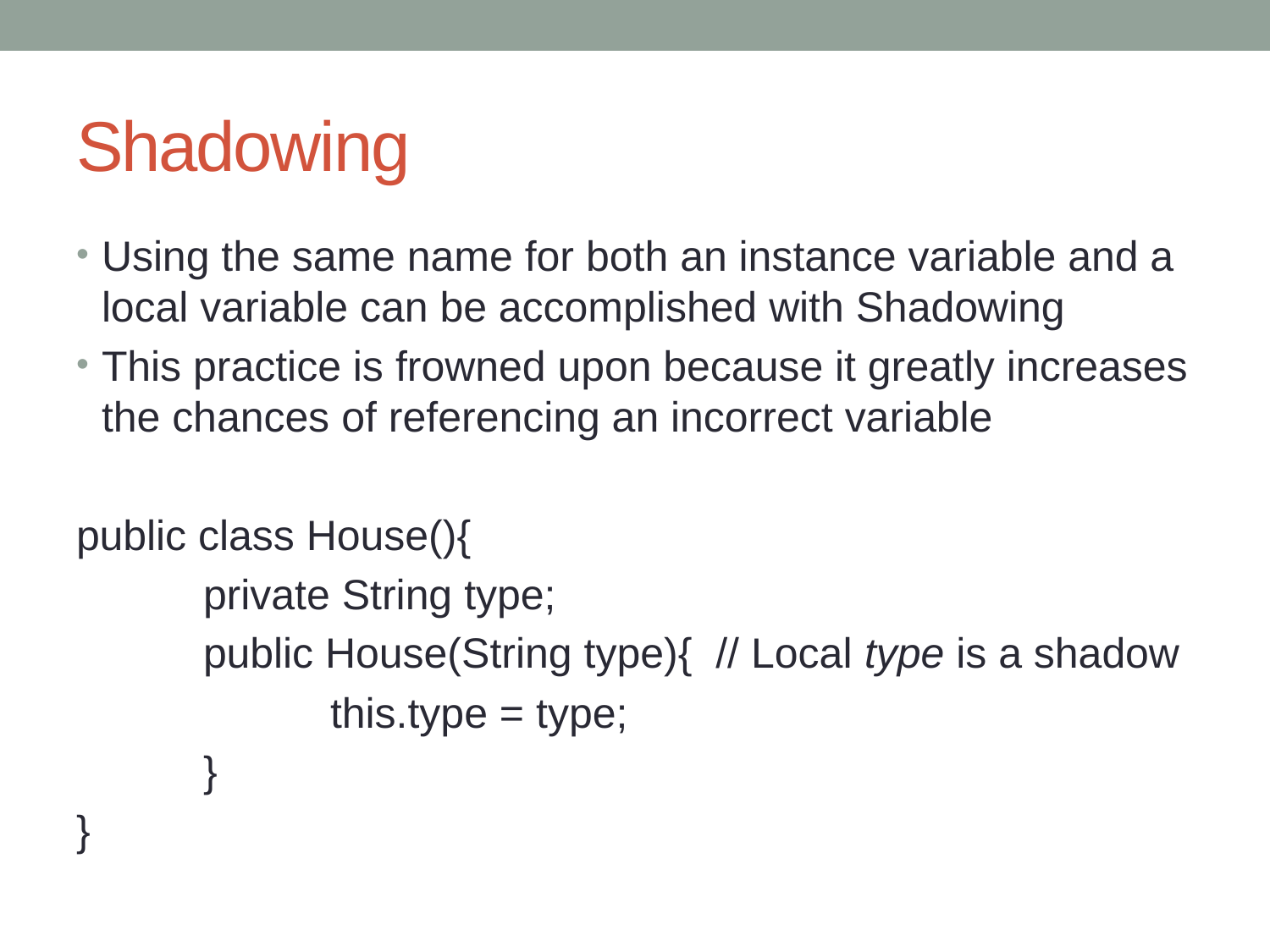

# Shadowing
Using the same name for both an instance variable and a local variable can be accomplished with Shadowing
This practice is frowned upon because it greatly increases the chances of referencing an incorrect variable

public class House(){
	private String type;
	public House(String type){  // Local type is a shadow
		this.type = type;
	}
}